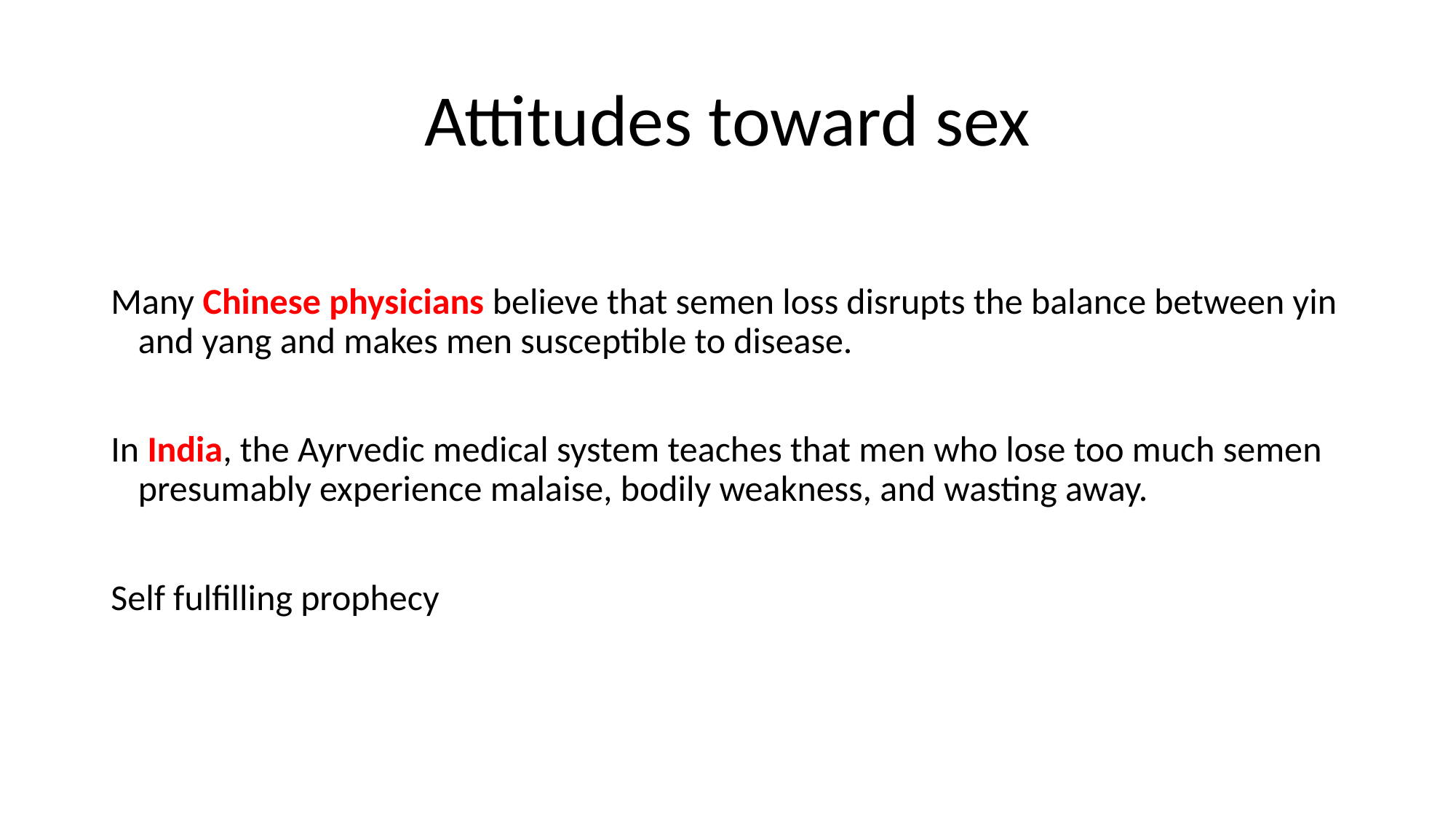

# Attitudes toward sex

Many Chinese physicians believe that semen loss disrupts the balance between yin and yang and makes men susceptible to disease.

In India, the Ayrvedic medical system teaches that men who lose too much semen presumably experience malaise, bodily weakness, and wasting away.

Self fulfilling prophecy